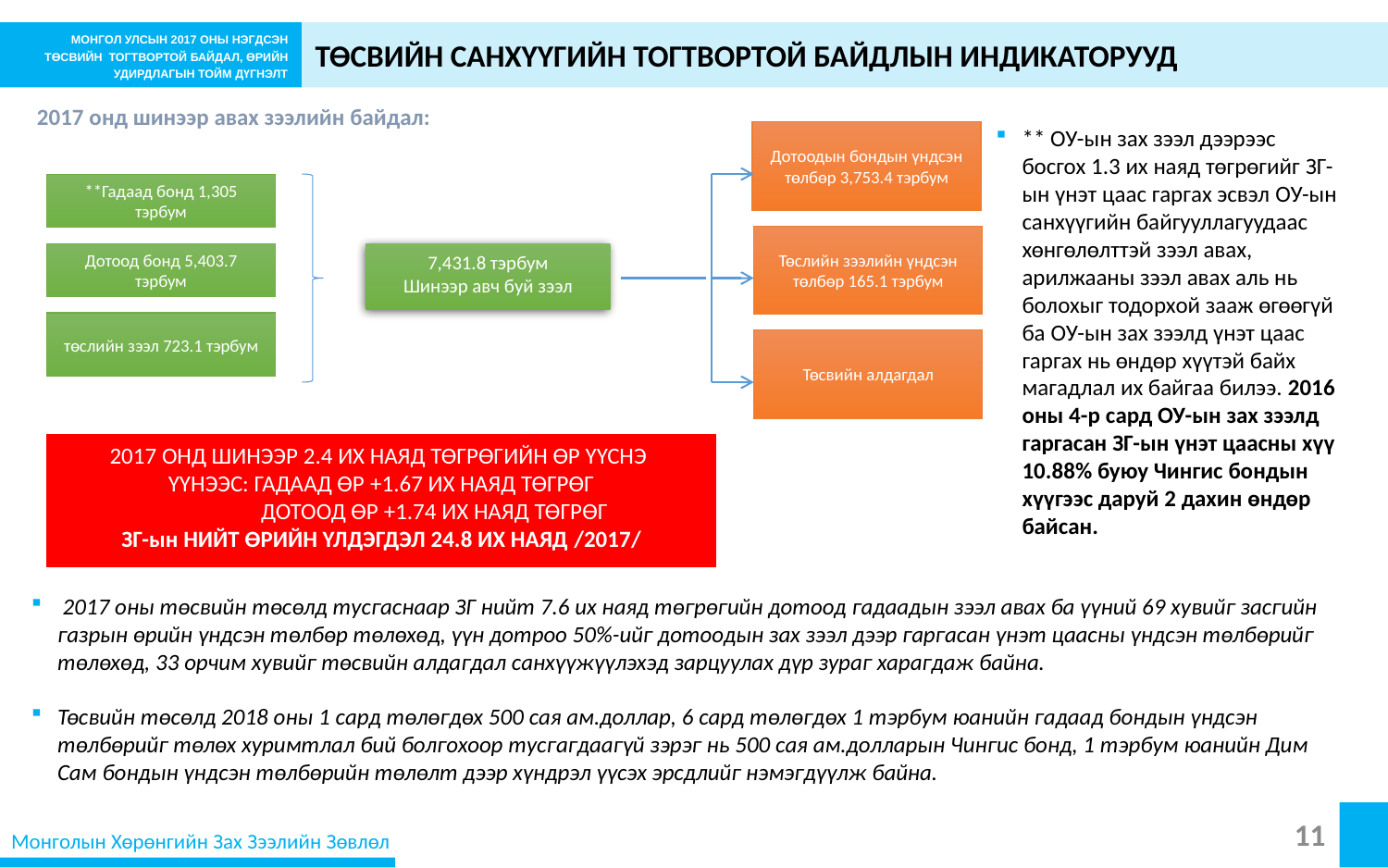

МОНГОЛ УЛСЫН 2017 ОНЫ НЭГДСЭН ТӨСВИЙН  ТОГТВОРТОЙ БАЙДАЛ, ӨРИЙН УДИРДЛАГЫН ТОЙМ ДҮГНЭЛТ

ТӨСВИЙН САНХҮҮГИЙН ТОГТВОРТОЙ БАЙДЛЫН ИНДИКАТОРУУД
2017 онд шинээр авах зээлийн байдал:
** ОУ-ын зах зээл дээрээс босгох 1.3 их наяд төгрөгийг ЗГ-ын үнэт цаас гаргах эсвэл ОУ-ын санхүүгийн байгууллагуудаас хөнгөлөлттэй зээл авах, арилжааны зээл авах аль нь болохыг тодорхой зааж өгөөгүй ба ОУ-ын зах зээлд үнэт цаас гаргах нь өндөр хүүтэй байх магадлал их байгаа билээ. 2016 оны 4-р сард ОУ-ын зах зээлд гаргасан ЗГ-ын үнэт цаасны хүү 10.88% буюу Чингис бондын хүүгээс даруй 2 дахин өндөр байсан.
Дотоодын бондын үндсэн төлбөр 3,753.4 тэрбум
**Гадаад бонд 1,305 тэрбум

Төслийн зээлийн үндсэн төлбөр 165.1 тэрбум
Дотоод бонд 5,403.7 тэрбум
7,431.8 тэрбум
Шинээр авч буй зээл
төслийн зээл 723.1 тэрбум
Төсвийн алдагдал
2017 ОНД ШИНЭЭР 2.4 ИХ НАЯД ТӨГРӨГИЙН ӨР ҮҮСНЭ
ҮҮНЭЭС: ГАДААД ӨР +1.67 ИХ НАЯД ТӨГРӨГ
                    ДОТООД ӨР +1.74 ИХ НАЯД ТӨГРӨГ
ЗГ-ын НИЙТ ӨРИЙН ҮЛДЭГДЭЛ 24.8 ИХ НАЯД /2017/
 2017 оны төсвийн төсөлд тусгаснаар ЗГ нийт 7.6 их наяд төгрөгийн дотоод гадаадын зээл авах ба үүний 69 хувийг засгийн газрын өрийн үндсэн төлбөр төлөхөд, үүн дотроо 50%-ийг дотоодын зах зээл дээр гаргасан үнэт цаасны үндсэн төлбөрийг төлөхөд, 33 орчим хувийг төсвийн алдагдал санхүүжүүлэхэд зарцуулах дүр зураг харагдаж байна.

Төсвийн төсөлд 2018 оны 1 сард төлөгдөх 500 сая ам.доллар, 6 сард төлөгдөх 1 тэрбум юанийн гадаад бондын үндсэн төлбөрийг төлөх хуримтлал бий болгохоор тусгагдаагүй зэрэг нь 500 сая ам.долларын Чингис бонд, 1 тэрбум юанийн Дим Сам бондын үндсэн төлбөрийн төлөлт дээр хүндрэл үүсэх эрсдлийг нэмэгдүүлж байна.

11
Монголын Хөрөнгийн Зах Зээлийн Зөвлөл